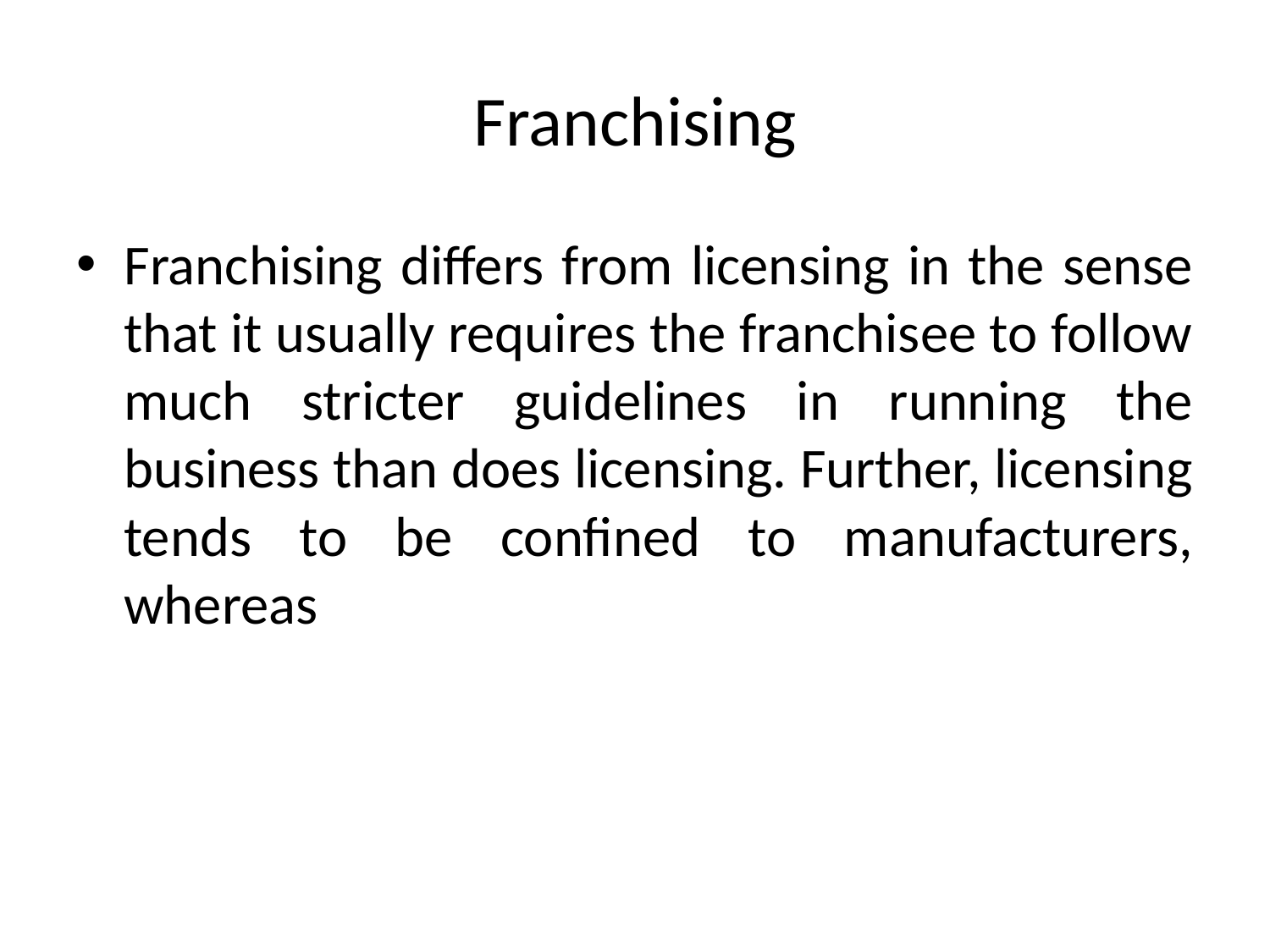

# Franchising
Franchising differs from licensing in the sense that it usually requires the franchisee to follow much stricter guidelines in running the business than does licensing. Further, licensing tends to be confined to manufacturers, whereas